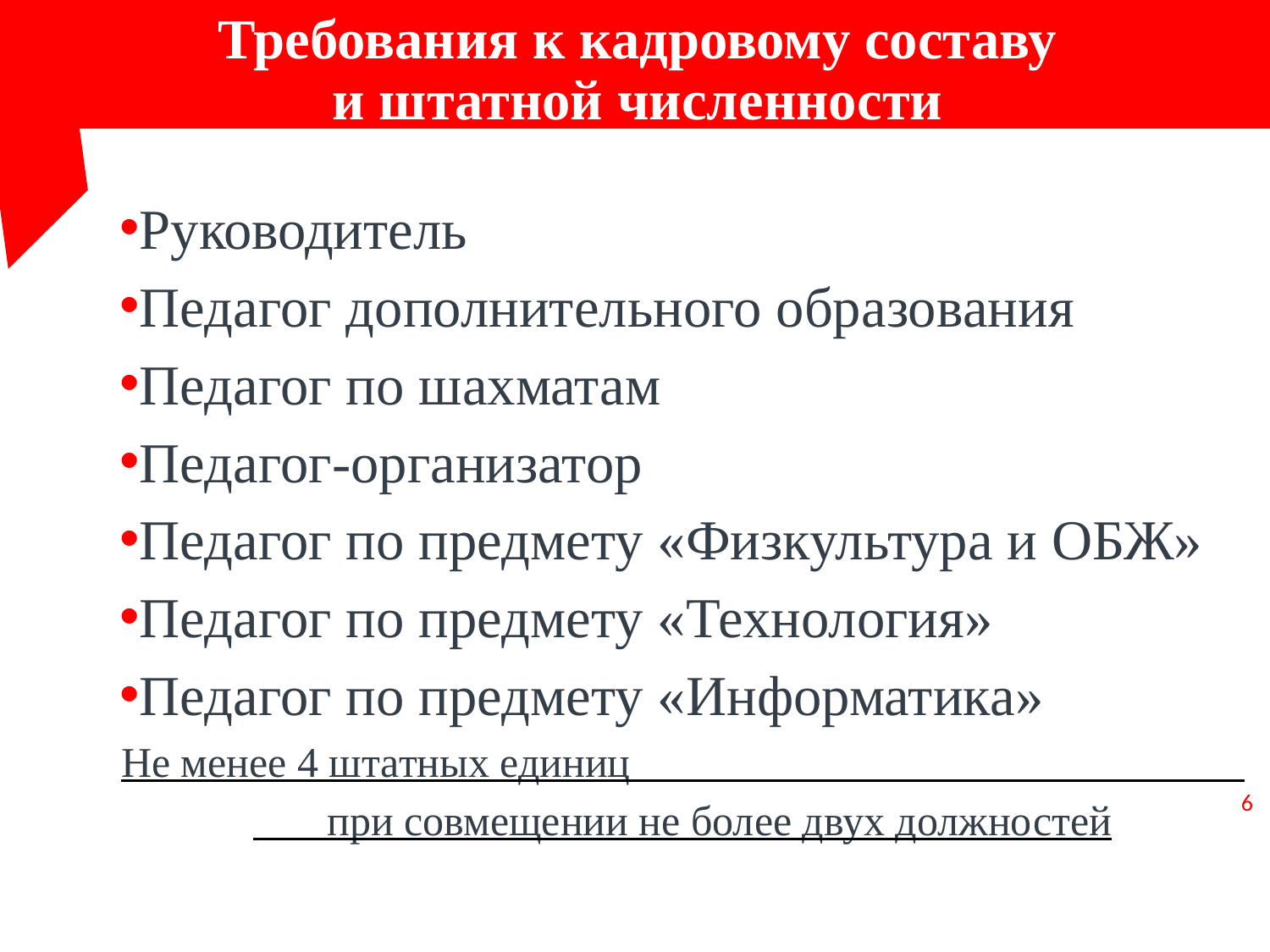

# Требования к кадровому составу и штатной численности
Руководитель
Педагог дополнительного образования
Педагог по шахматам
Педагог-организатор
Педагог по предмету «Физкультура и ОБЖ»
Педагог по предмету «Технология»
Педагог по предмету «Информатика»
Не менее 4 штатных единиц                                                                  при совмещении не более двух должностей

6